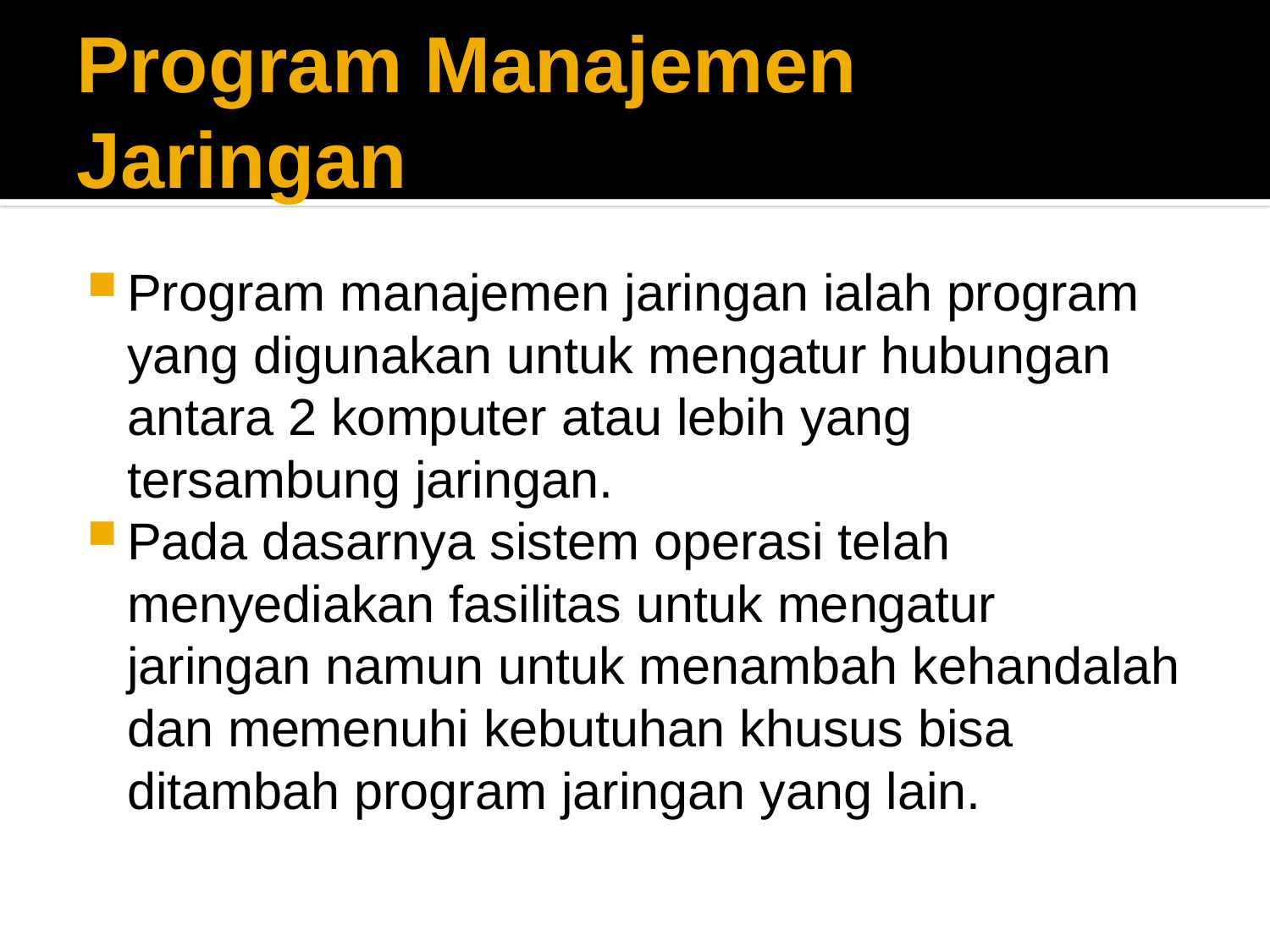

# Program Manajemen Jaringan
Program manajemen jaringan ialah program yang digunakan untuk mengatur hubungan antara 2 komputer atau lebih yang tersambung jaringan.
Pada dasarnya sistem operasi telah menyediakan fasilitas untuk mengatur jaringan namun untuk menambah kehandalah dan memenuhi kebutuhan khusus bisa ditambah program jaringan yang lain.